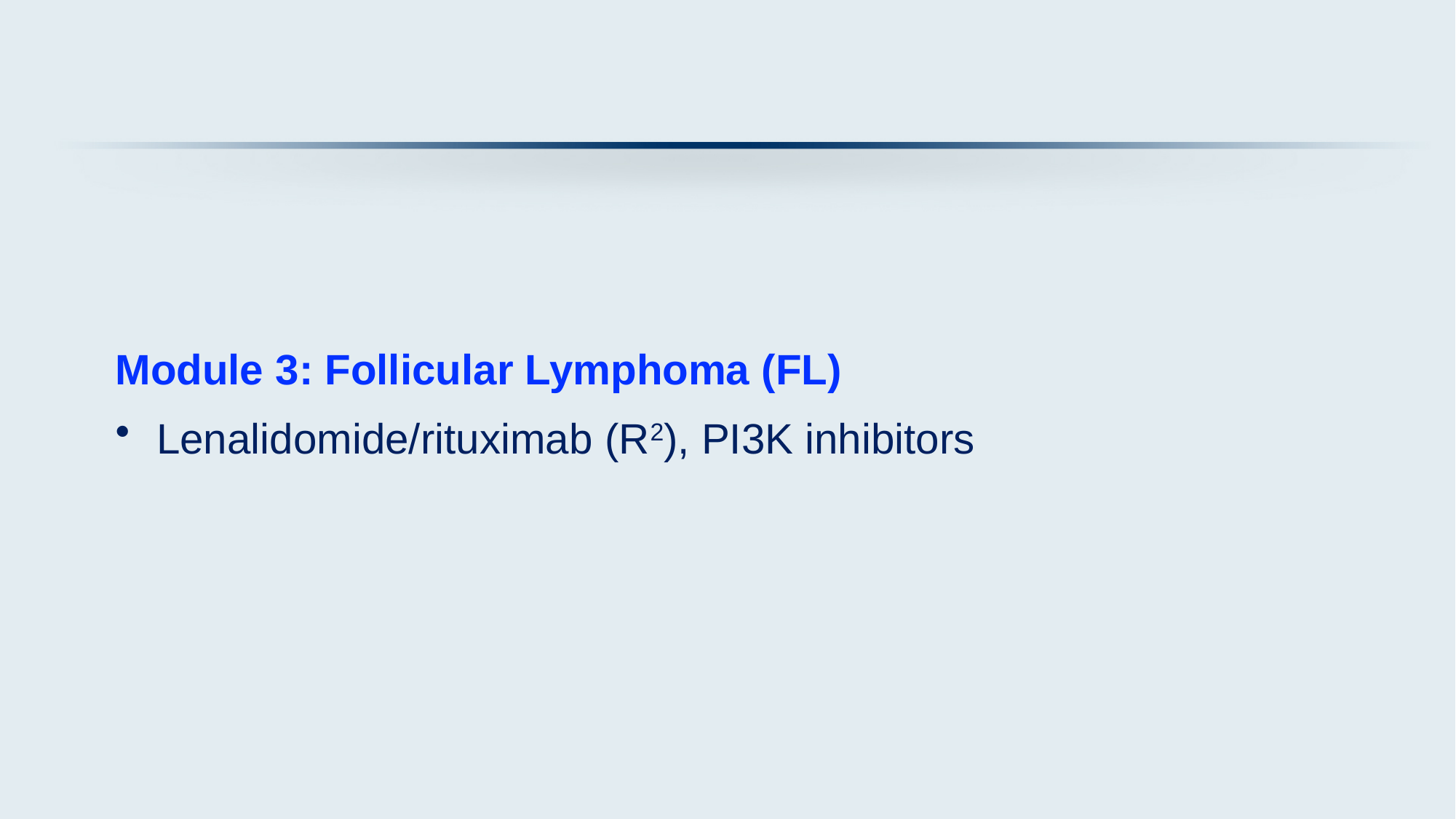

Module 3: Follicular Lymphoma (FL)
Lenalidomide/rituximab (R2), PI3K inhibitors